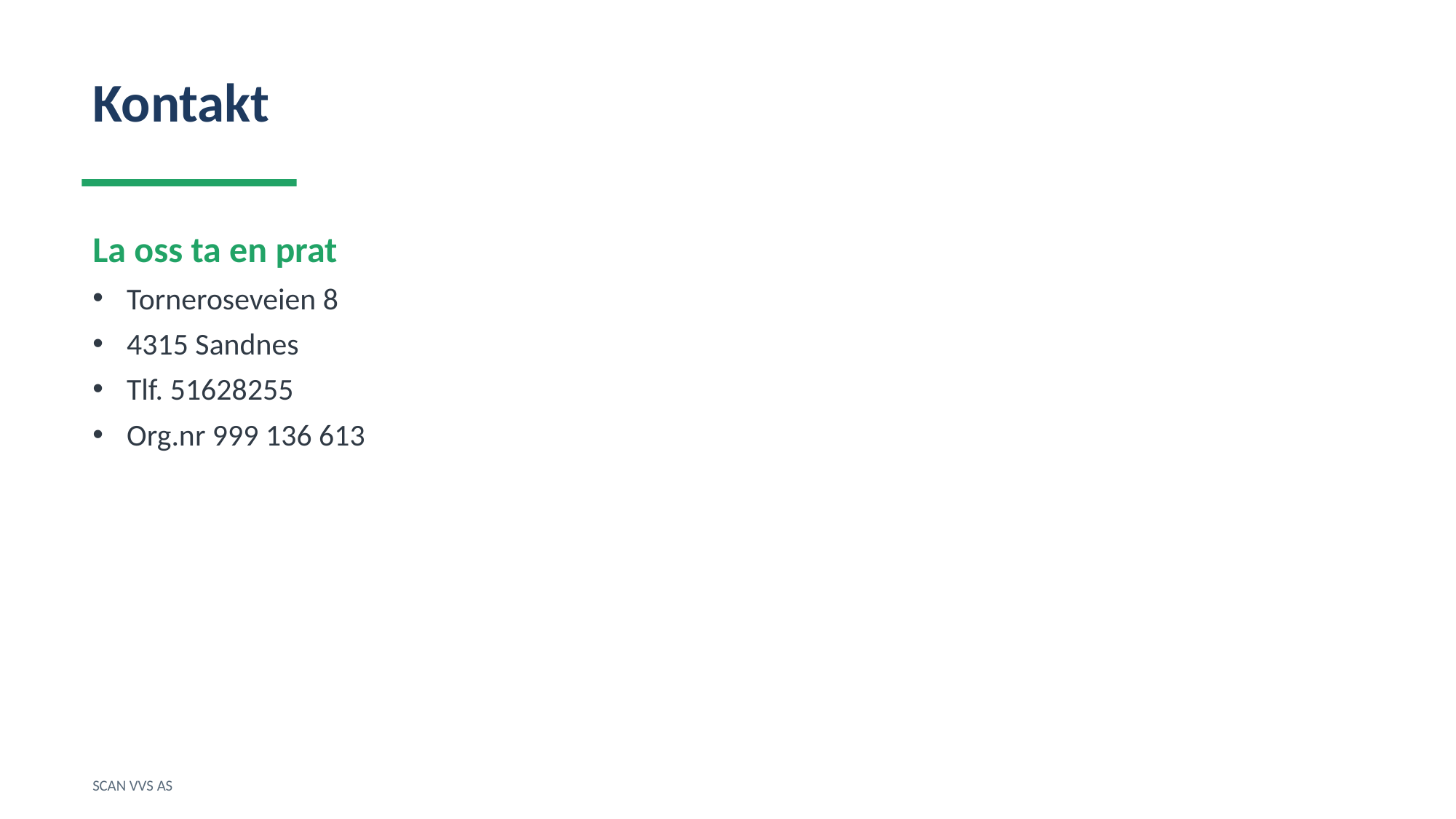

Kontakt

La oss ta en prat
Torneroseveien 8
4315 Sandnes
Tlf. 51628255
Org.nr 999 136 613
SCAN VVS AS